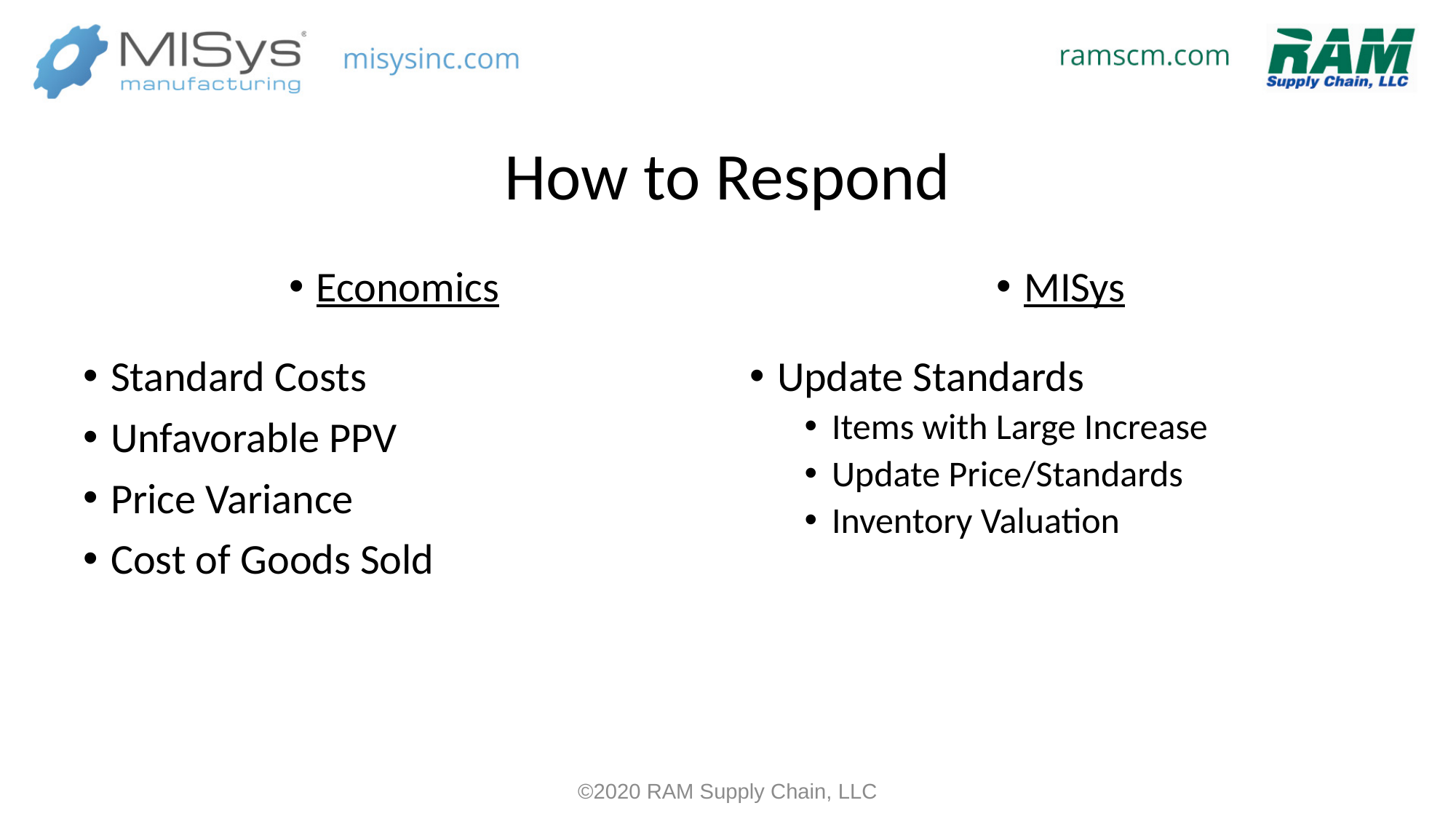

# How to Respond
Economics
MISys
Standard Costs
Unfavorable PPV
Price Variance
Cost of Goods Sold
Update Standards
Items with Large Increase
Update Price/Standards
Inventory Valuation
©2020 RAM Supply Chain, LLC